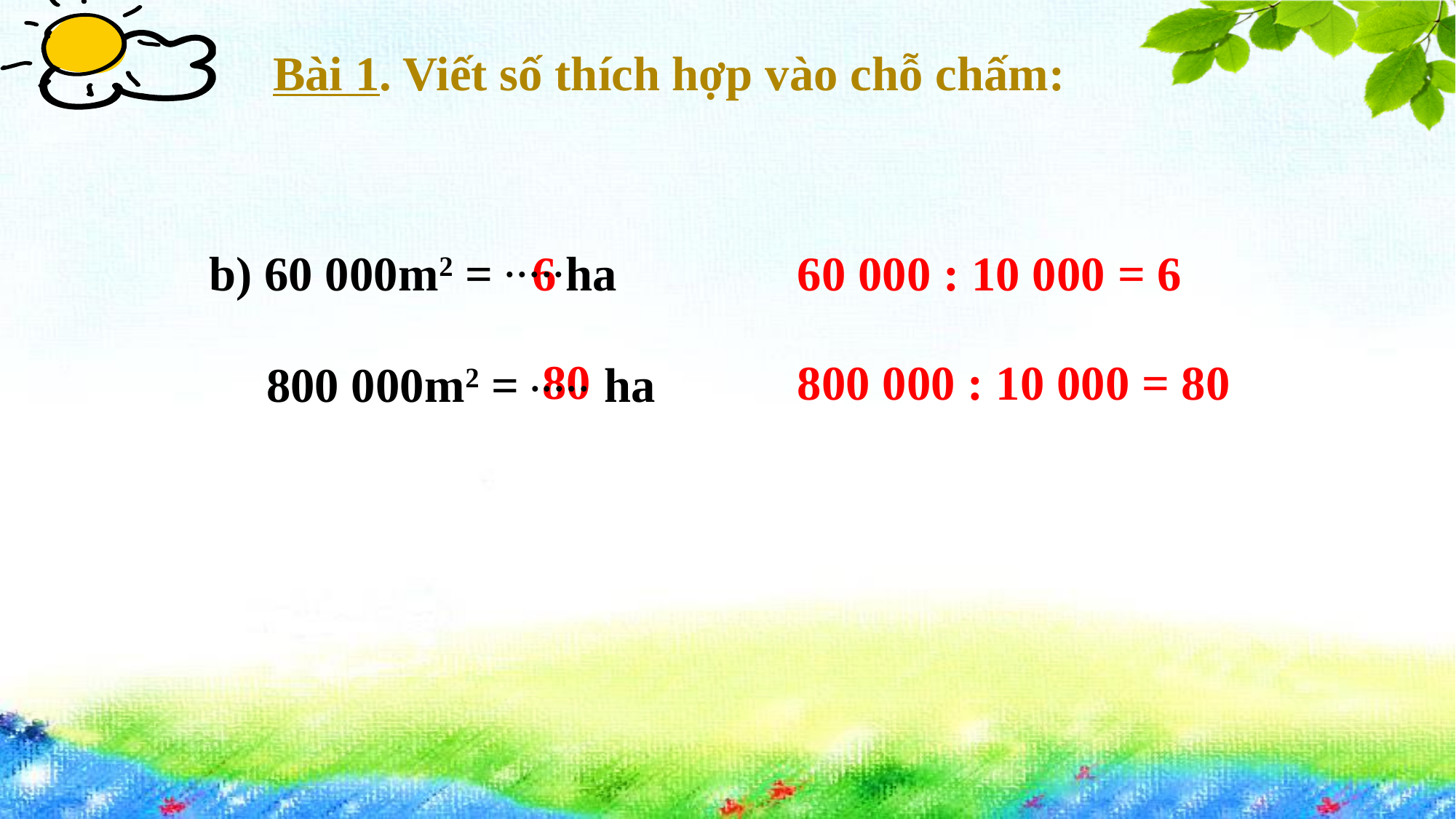

Bài 1. Viết số thích hợp vào chỗ chấm:
          b) 60 000m2 =      ha
60 000 : 10 000 = 6
.....
6
          800 000m2 =       ha
80
.....
800 000 : 10 000 = 80